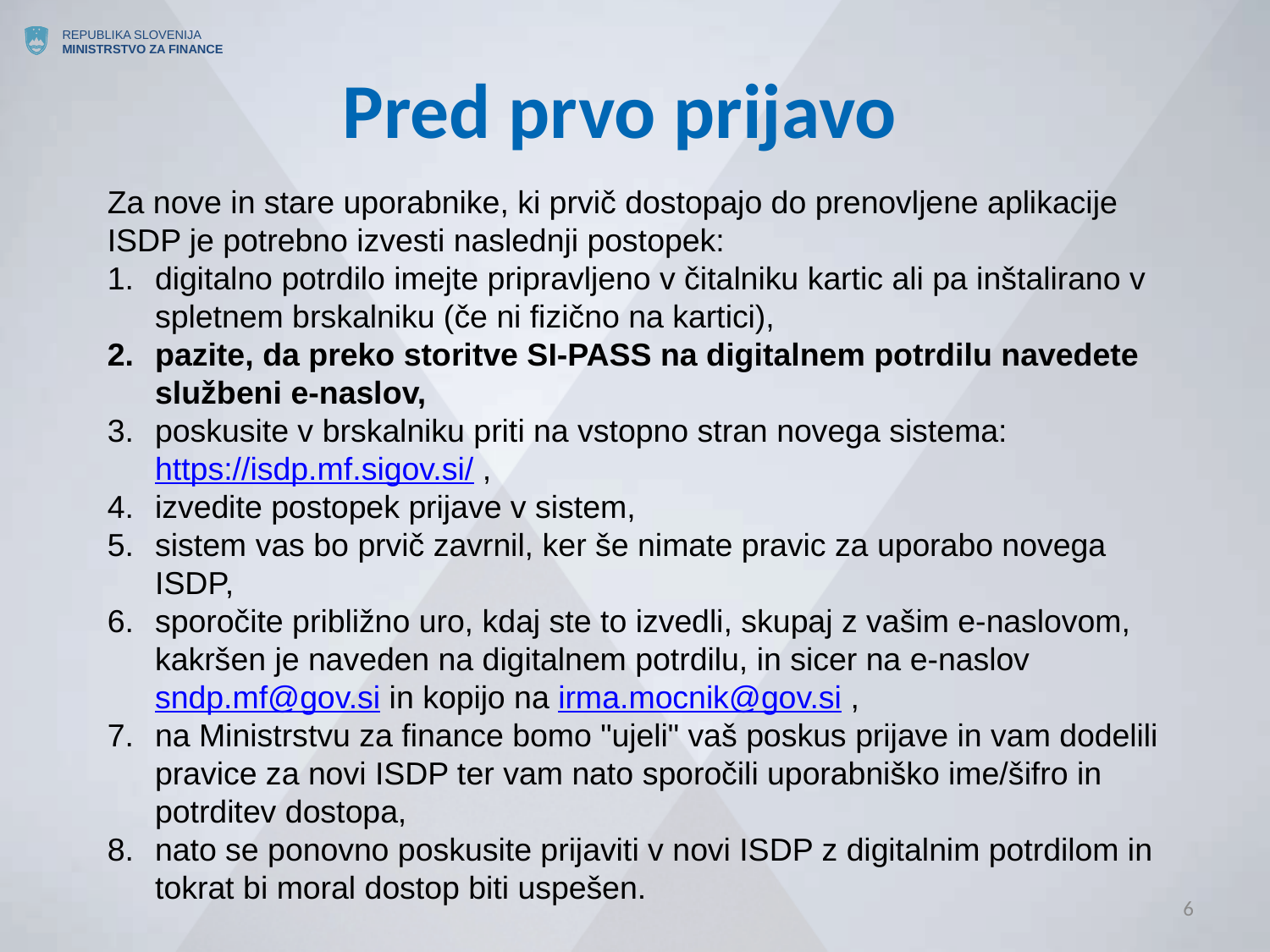

# Pred prvo prijavo
Za nove in stare uporabnike, ki prvič dostopajo do prenovljene aplikacije ISDP je potrebno izvesti naslednji postopek:
digitalno potrdilo imejte pripravljeno v čitalniku kartic ali pa inštalirano v spletnem brskalniku (če ni fizično na kartici),
pazite, da preko storitve SI-PASS na digitalnem potrdilu navedete službeni e-naslov,
poskusite v brskalniku priti na vstopno stran novega sistema: https://isdp.mf.sigov.si/ ,
izvedite postopek prijave v sistem,
sistem vas bo prvič zavrnil, ker še nimate pravic za uporabo novega ISDP,
sporočite približno uro, kdaj ste to izvedli, skupaj z vašim e-naslovom, kakršen je naveden na digitalnem potrdilu, in sicer na e-naslov sndp.mf@gov.si in kopijo na irma.mocnik@gov.si ,
na Ministrstvu za finance bomo "ujeli" vaš poskus prijave in vam dodelili pravice za novi ISDP ter vam nato sporočili uporabniško ime/šifro in potrditev dostopa,
nato se ponovno poskusite prijaviti v novi ISDP z digitalnim potrdilom in tokrat bi moral dostop biti uspešen.